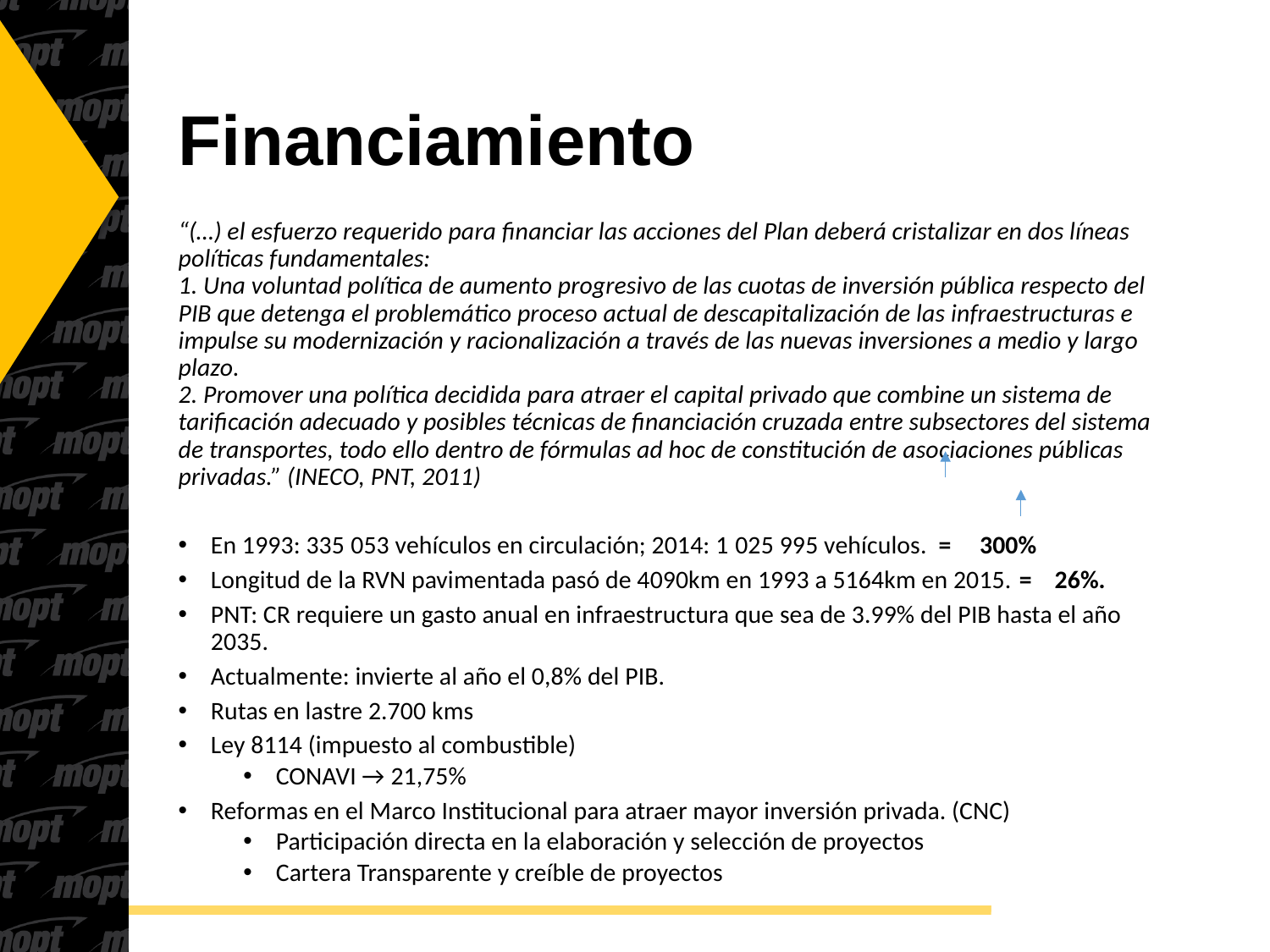

# Financiamiento
“(…) el esfuerzo requerido para financiar las acciones del Plan deberá cristalizar en dos líneas políticas fundamentales:
1. Una voluntad política de aumento progresivo de las cuotas de inversión pública respecto del PIB que detenga el problemático proceso actual de descapitalización de las infraestructuras e impulse su modernización y racionalización a través de las nuevas inversiones a medio y largo plazo.
2. Promover una política decidida para atraer el capital privado que combine un sistema de tarificación adecuado y posibles técnicas de financiación cruzada entre subsectores del sistema de transportes, todo ello dentro de fórmulas ad hoc de constitución de asociaciones públicas privadas.” (INECO, PNT, 2011)

En 1993: 335 053 vehículos en circulación; 2014: 1 025 995 vehículos.  =     300%
Longitud de la RVN pavimentada pasó de 4090km en 1993 a 5164km en 2015. =    26%.
PNT: CR requiere un gasto anual en infraestructura que sea de 3.99% del PIB hasta el año 2035.
Actualmente: invierte al año el 0,8% del PIB.
Rutas en lastre 2.700 kms
Ley 8114 (impuesto al combustible)
CONAVI → 21,75%
Reformas en el Marco Institucional para atraer mayor inversión privada. (CNC)
Participación directa en la elaboración y selección de proyectos
Cartera Transparente y creíble de proyectos